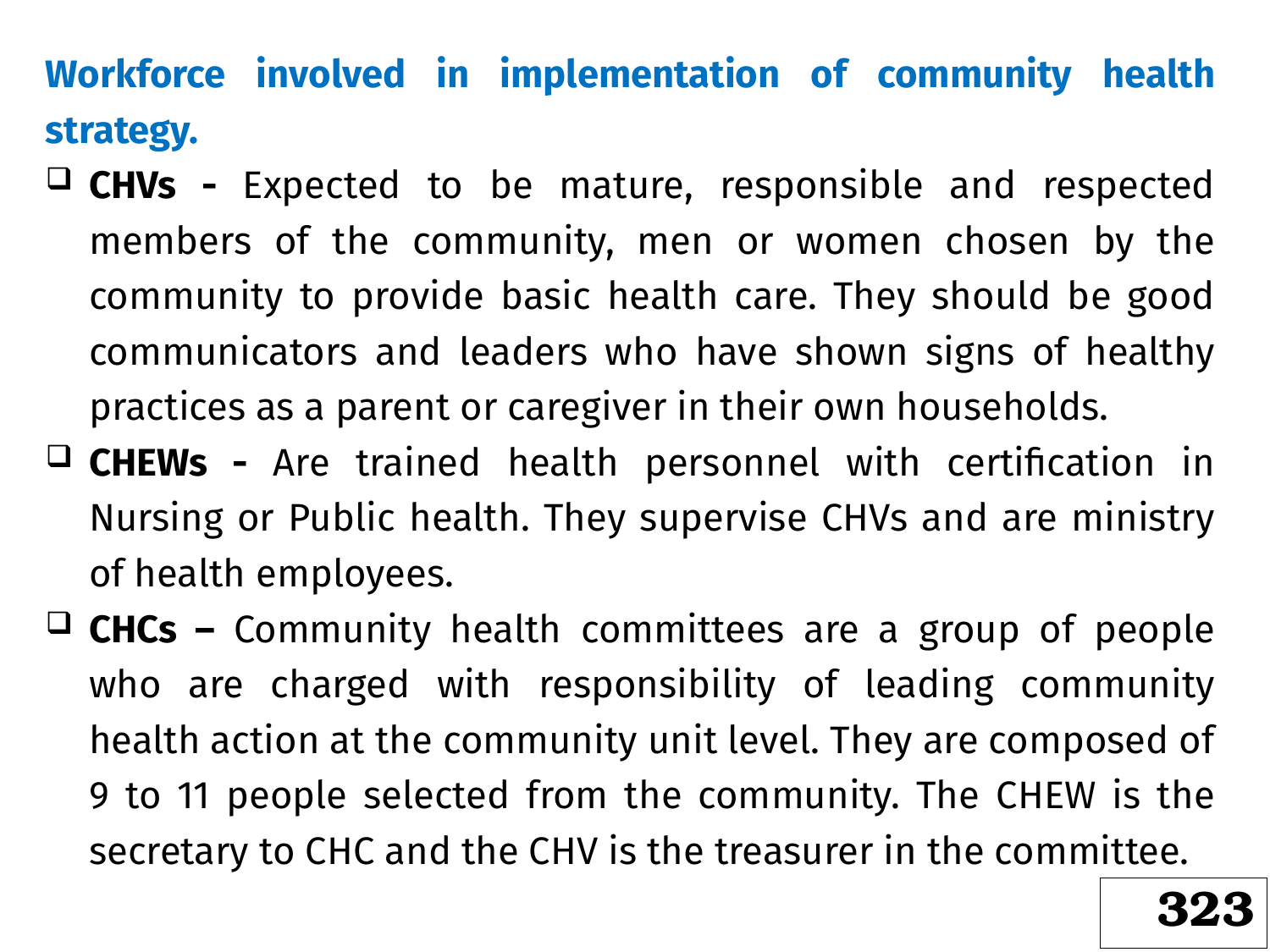

Workforce involved in implementation of community health strategy.
CHVs - Expected to be mature, responsible and respected members of the community, men or women chosen by the community to provide basic health care. They should be good communicators and leaders who have shown signs of healthy practices as a parent or caregiver in their own households.
CHEWs - Are trained health personnel with certification in Nursing or Public health. They supervise CHVs and are ministry of health employees.
CHCs – Community health committees are a group of people who are charged with responsibility of leading community health action at the community unit level. They are composed of 9 to 11 people selected from the community. The CHEW is the secretary to CHC and the CHV is the treasurer in the committee.

323